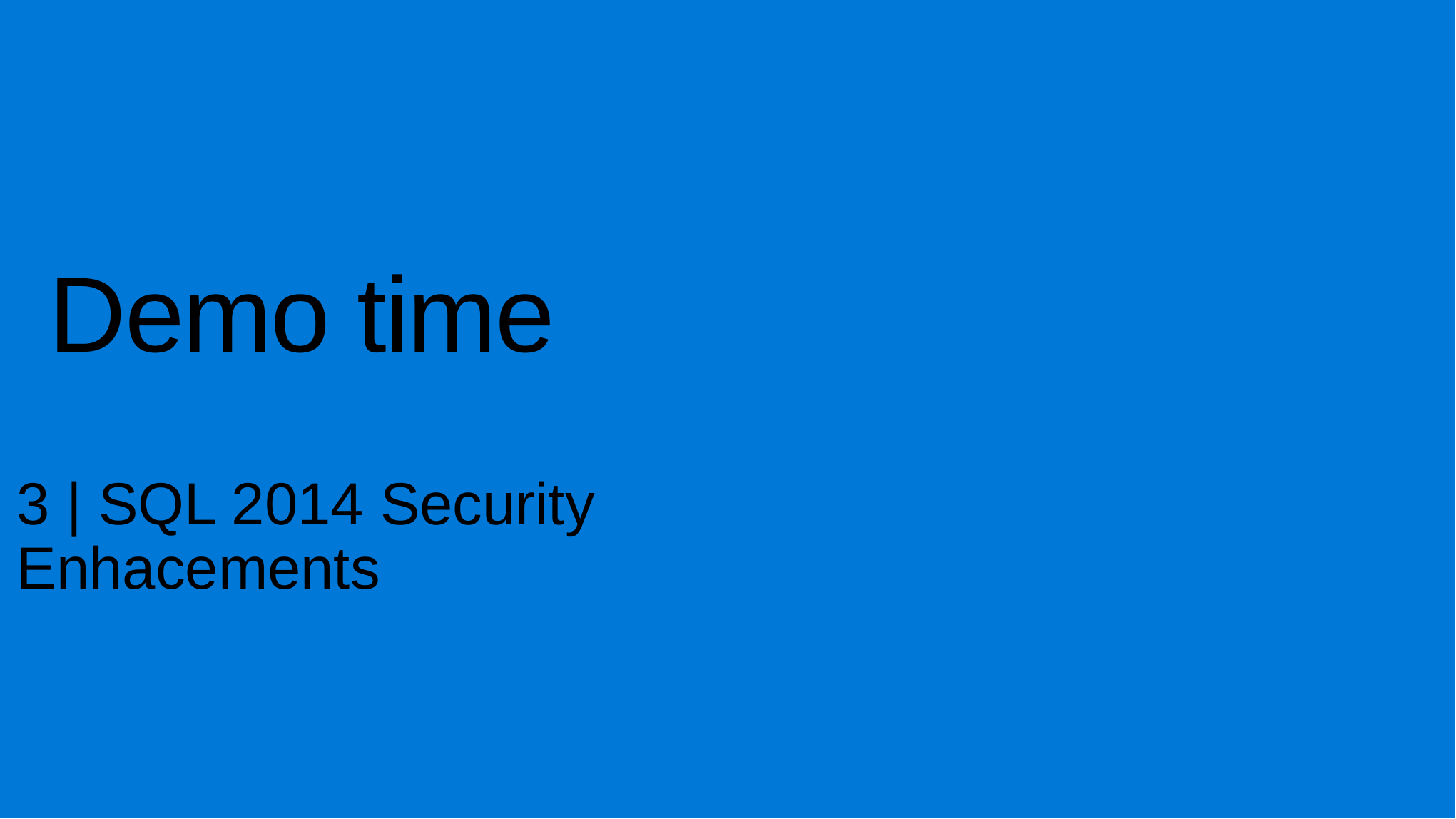

# Demo time
3 | SQL 2014 Security Enhacements